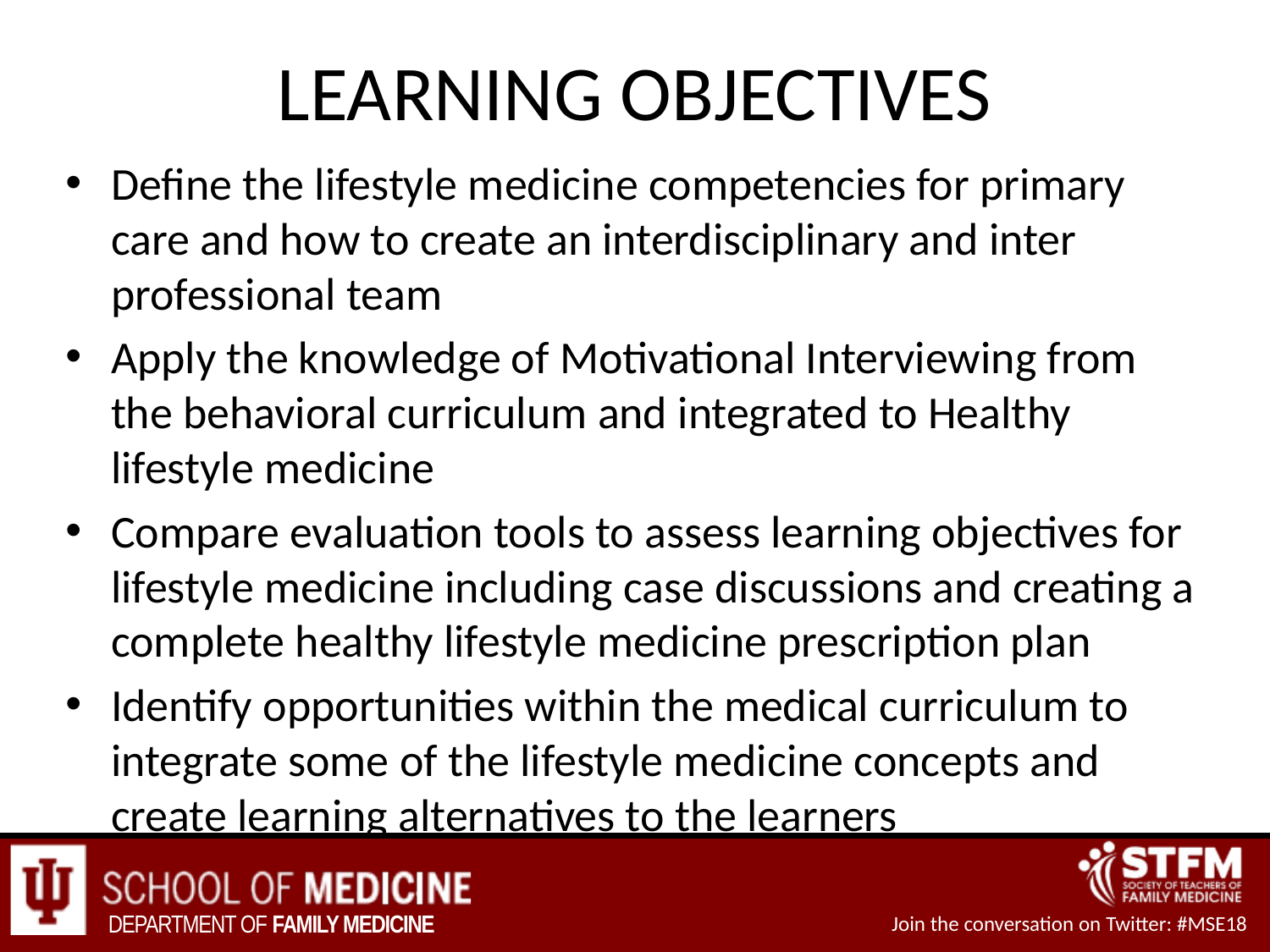

# LEARNING OBJECTIVES
Define the lifestyle medicine competencies for primary care and how to create an interdisciplinary and inter professional team
Apply the knowledge of Motivational Interviewing from the behavioral curriculum and integrated to Healthy lifestyle medicine
Compare evaluation tools to assess learning objectives for lifestyle medicine including case discussions and creating a complete healthy lifestyle medicine prescription plan
Identify opportunities within the medical curriculum to integrate some of the lifestyle medicine concepts and create learning alternatives to the learners